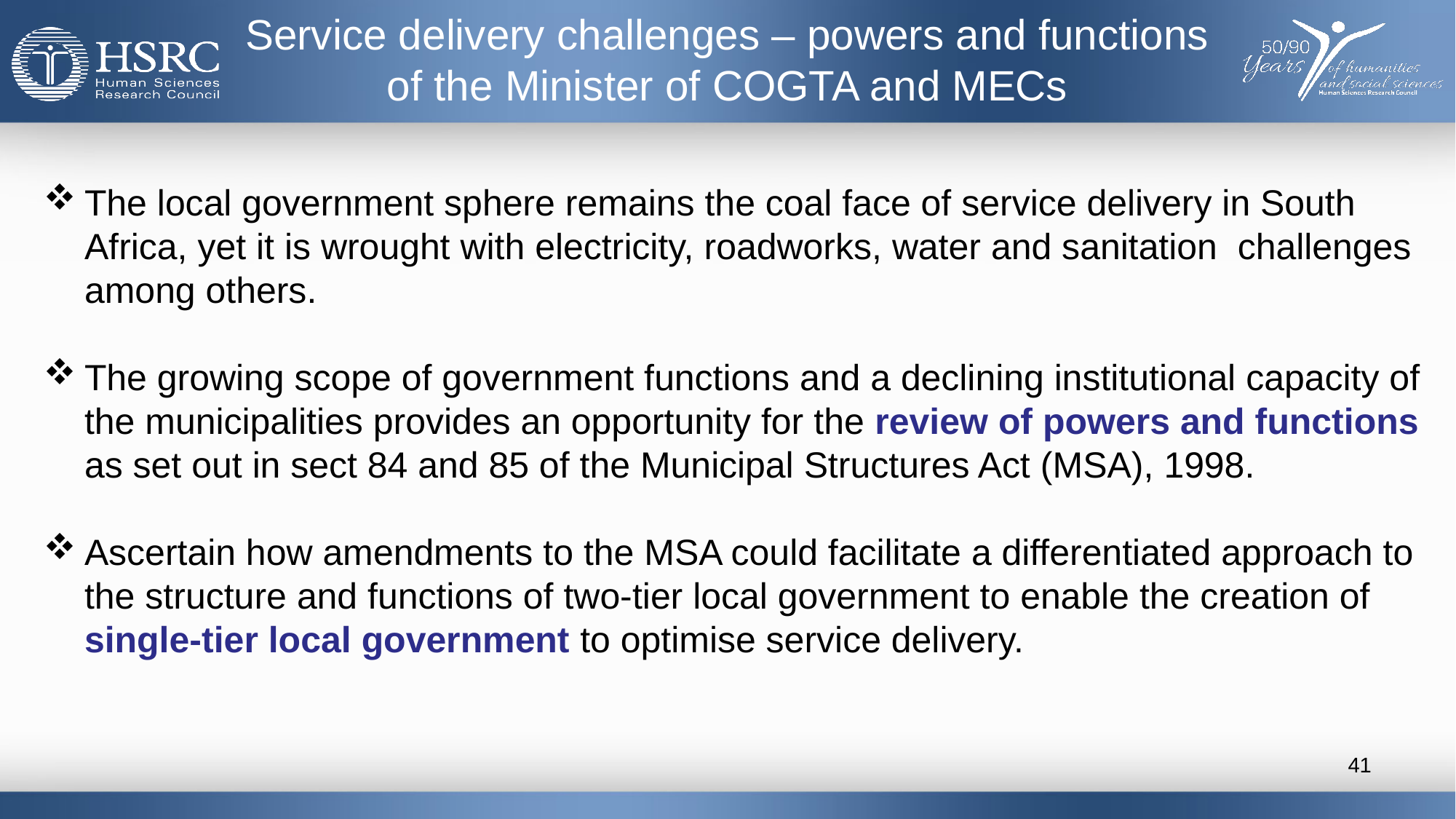

# Service delivery challenges – powers and functions of the Minister of COGTA and MECs
The local government sphere remains the coal face of service delivery in South Africa, yet it is wrought with electricity, roadworks, water and sanitation  challenges among others.

The growing scope of government functions and a declining institutional capacity of the municipalities provides an opportunity for the review of powers and functions as set out in sect 84 and 85 of the Municipal Structures Act (MSA), 1998.

Ascertain how amendments to the MSA could facilitate a differentiated approach to the structure and functions of two-tier local government to enable the creation of single-tier local government to optimise service delivery.

41